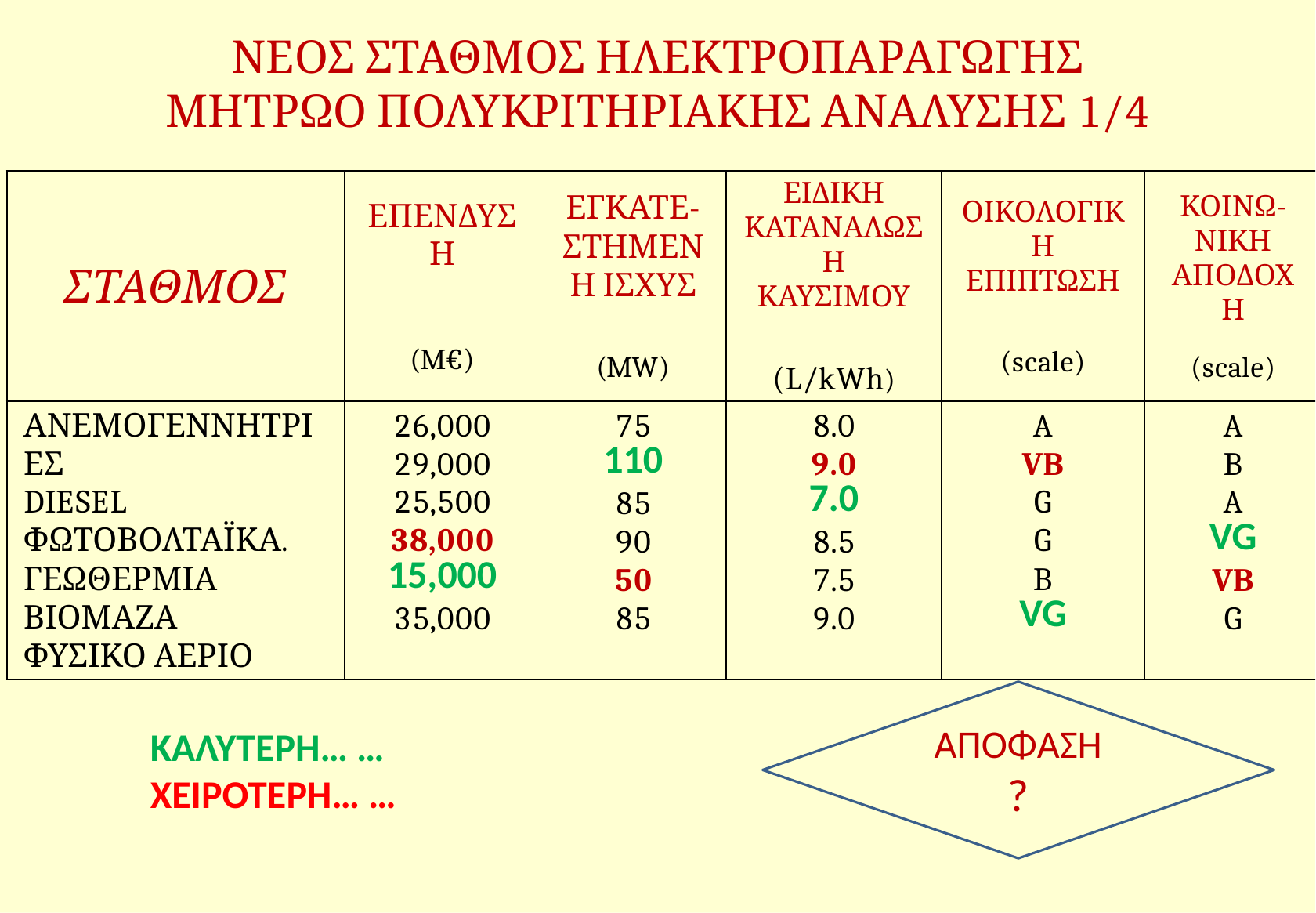

# ΝΕΟΣ ΣΤΑΘΜΟΣ ΗΛΕΚΤΡΟΠΑΡΑΓΩΓΗΣ ΜΗΤΡΩΟ ΠΟΛΥΚΡΙΤΗΡΙΑΚΗΣ ΑΝΑΛΥΣΗΣ 1/4
| ΣΤΑΘΜΟΣ | ΕΠΕΝΔΥΣΗ (M€) | ΕΓΚΑΤΕ-ΣΤΗΜΕΝΗ ΙΣΧΥΣ (MW) | ΕΙΔΙΚΗ ΚΑΤΑΝΑΛΩΣΗ ΚΑΥΣΙΜΟΥ (L/kWh) | ΟΙΚΟΛΟΓΙΚΗ ΕΠΙΠΤΩΣΗ (scale) | ΚΟΙΝΩ-ΝΙΚΗ ΑΠΟΔΟΧΗ (scale) |
| --- | --- | --- | --- | --- | --- |
| ΑΝΕΜΟΓΕΝΝΗΤΡΙΕΣ DIESEL ΦΩΤΟΒΟΛΤΑΪΚΑ. ΓΕΩΘΕΡΜΙΑ ΒΙΟΜΑΖΑ ΦΥΣΙΚΟ ΑΕΡΙΟ | 26,000 29,000 25,500 38,000 15,000 35,000 | 75 110 85 90 50 85 | 8.0 9.0 7.0 8.5 7.5 9.0 | A VB G G B VG | A B A VG VB G |
ΑΠΟΦΑΣΗ
?
ΚΑΛΥΤΕΡΗ… …
ΧΕΙΡΟΤΕΡΗ… …